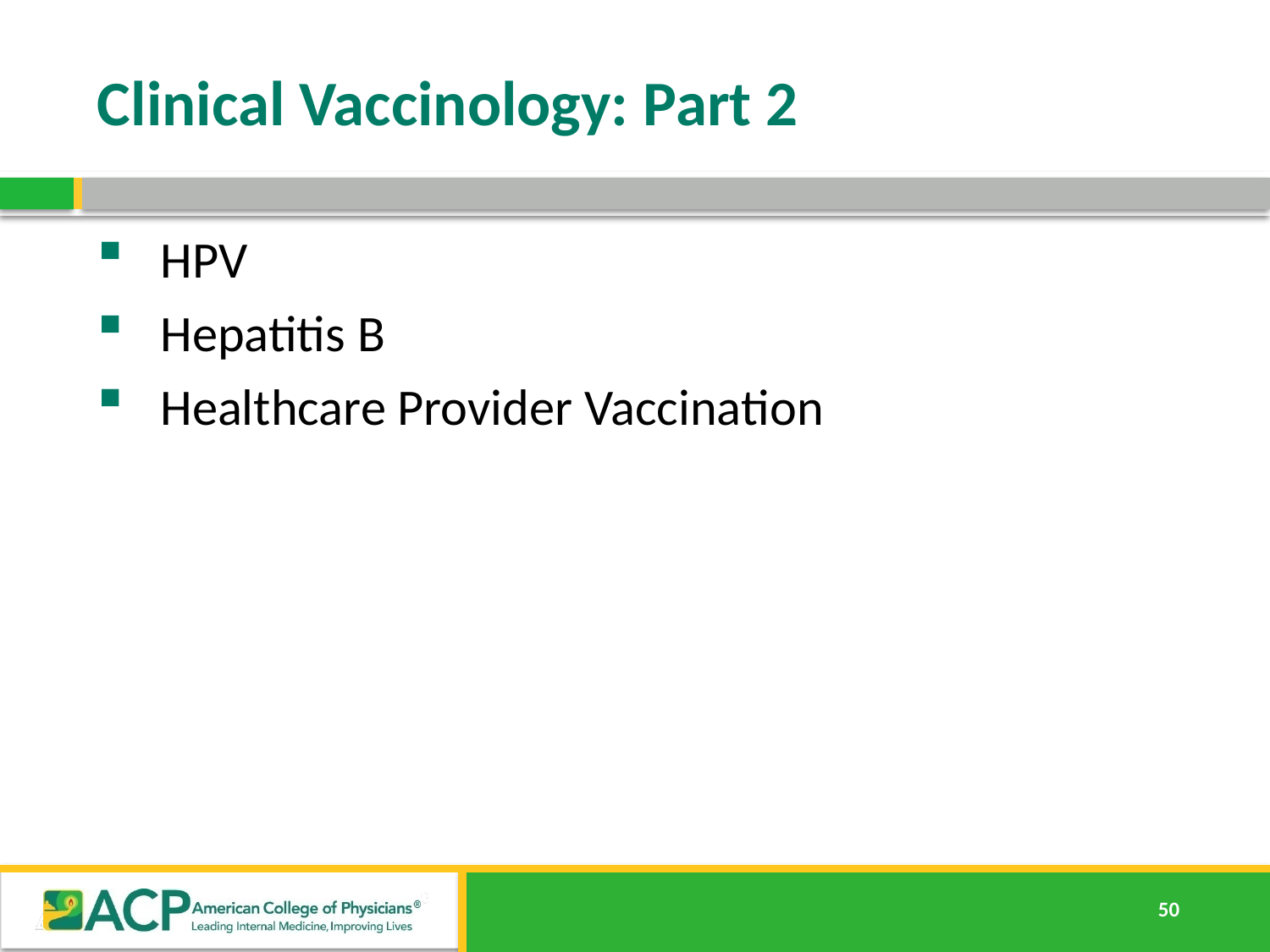

# Clinical Vaccinology: Part 2
HPV
Hepatitis B
Healthcare Provider Vaccination